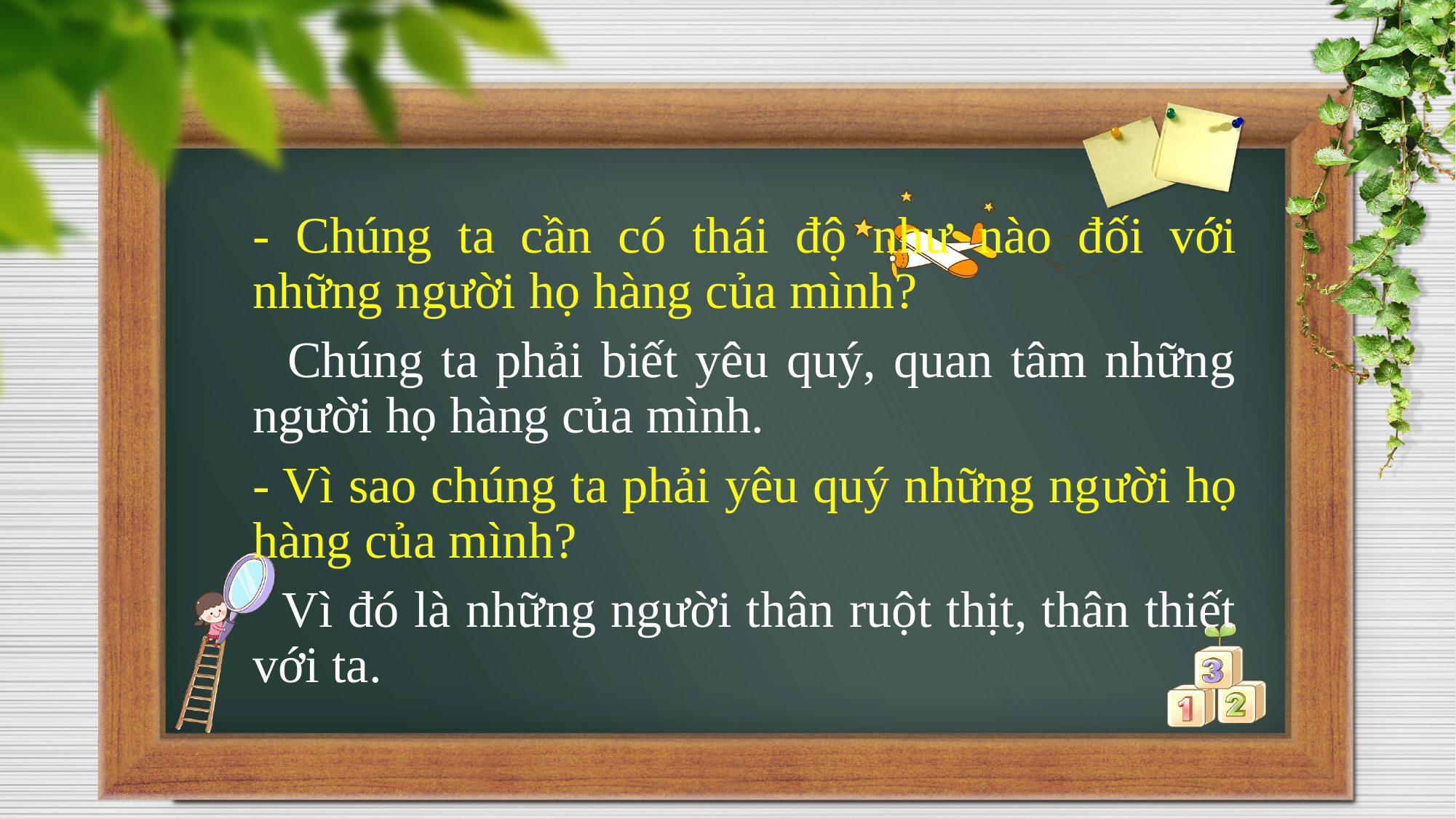

- Chúng ta cần có thái độ như nào đối với những người họ hàng của mình?
  Chúng ta phải biết yêu quý, quan tâm những người họ hàng của mình.
- Vì sao chúng ta phải yêu quý những người họ hàng của mình?
  Vì đó là những người thân ruột thịt, thân thiết với ta.